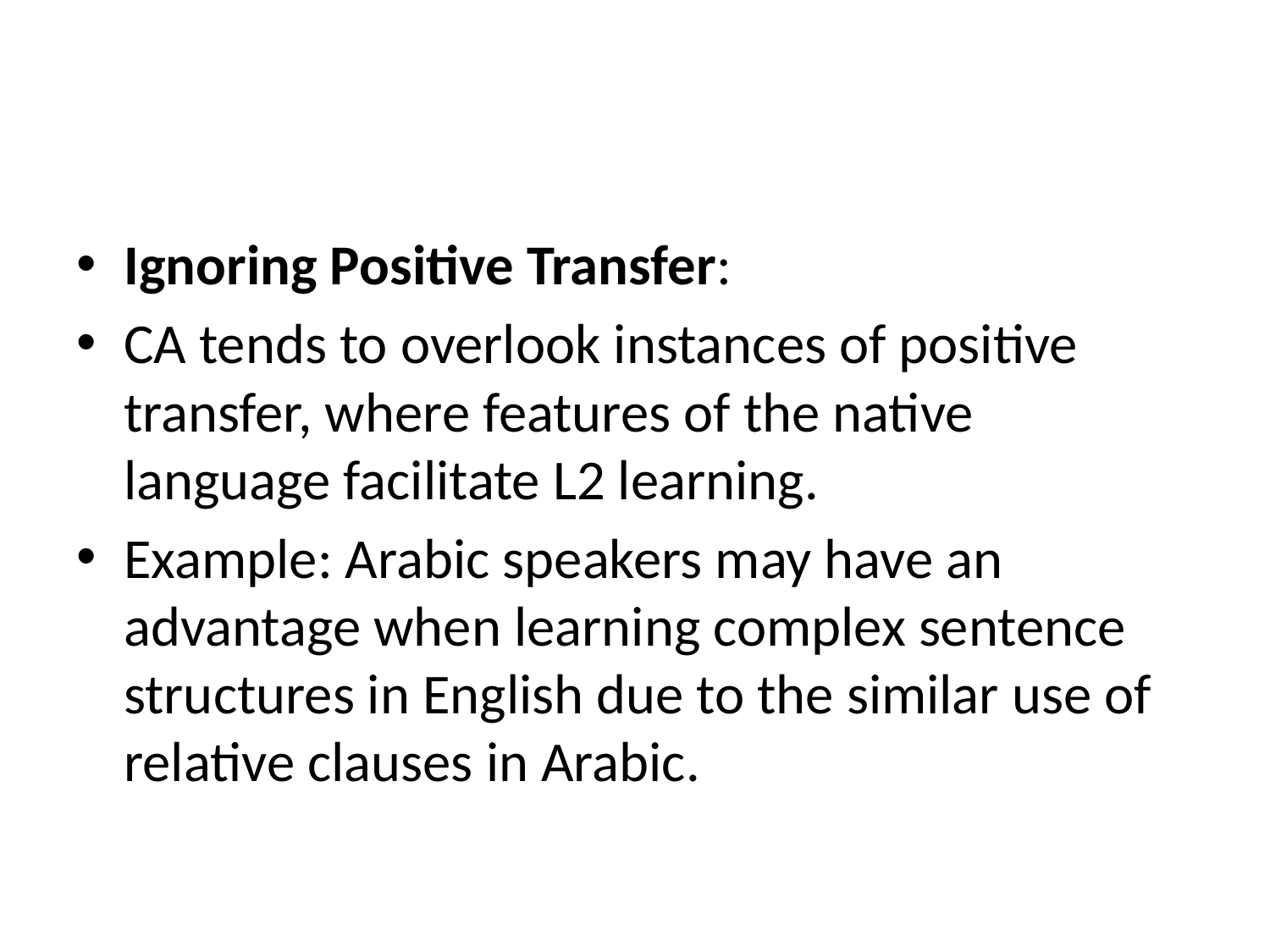

#
Ignoring Positive Transfer:
CA tends to overlook instances of positive transfer, where features of the native language facilitate L2 learning.
Example: Arabic speakers may have an advantage when learning complex sentence structures in English due to the similar use of relative clauses in Arabic.